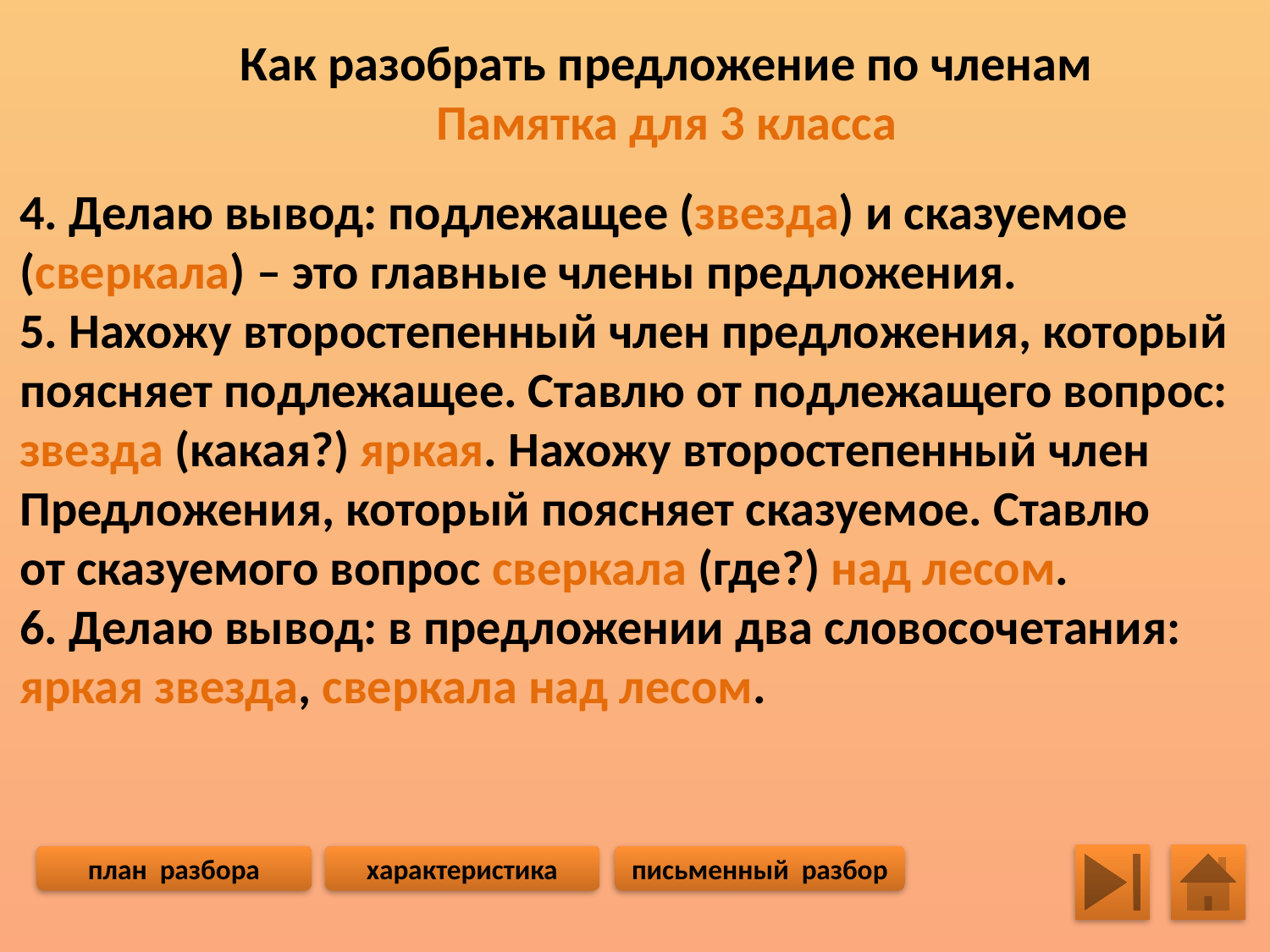

Как разобрать предложение по членам
Памятка для 3 класса
4. Делаю вывод: подлежащее (звезда) и сказуемое
(сверкала) – это главные члены предложения.
5. Нахожу второстепенный член предложения, который
поясняет подлежащее. Ставлю от подлежащего вопрос:
звезда (какая?) яркая. Нахожу второстепенный член
Предложения, который поясняет сказуемое. Ставлю
от сказуемого вопрос сверкала (где?) над лесом.
6. Делаю вывод: в предложении два словосочетания:
яркая звезда, сверкала над лесом.

план  разбора
характеристика
письменный  разбор